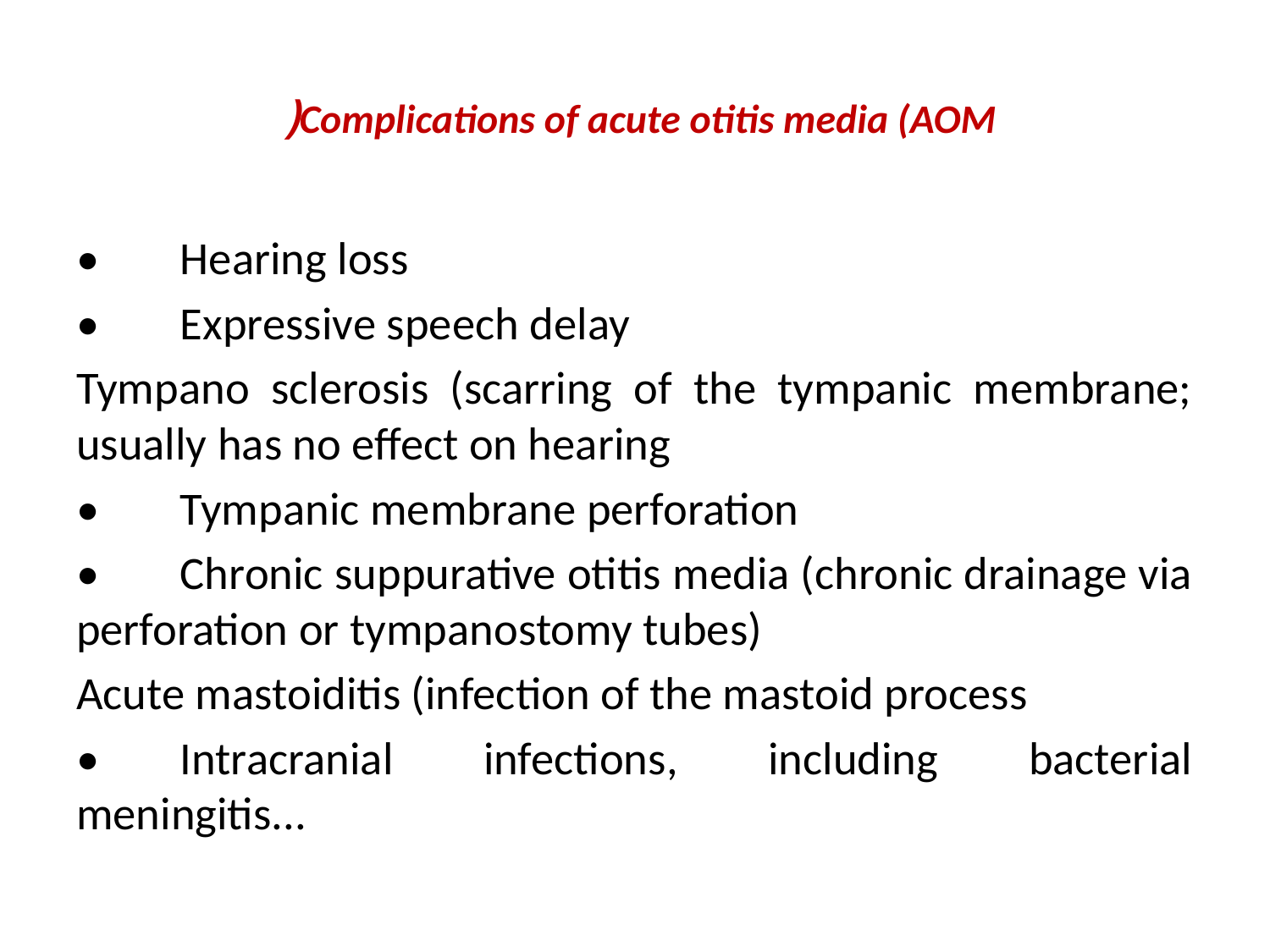

# Complications of acute otitis media (AOM(
•	Hearing loss
•	Expressive speech delay
Tympano sclerosis (scarring of the tympanic membrane; usually has no effect on hearing
•	Tympanic membrane perforation
•	Chronic suppurative otitis media (chronic drainage via perforation or tympanostomy tubes)
Acute mastoiditis (infection of the mastoid process
•	Intracranial infections, including bacterial meningitis...